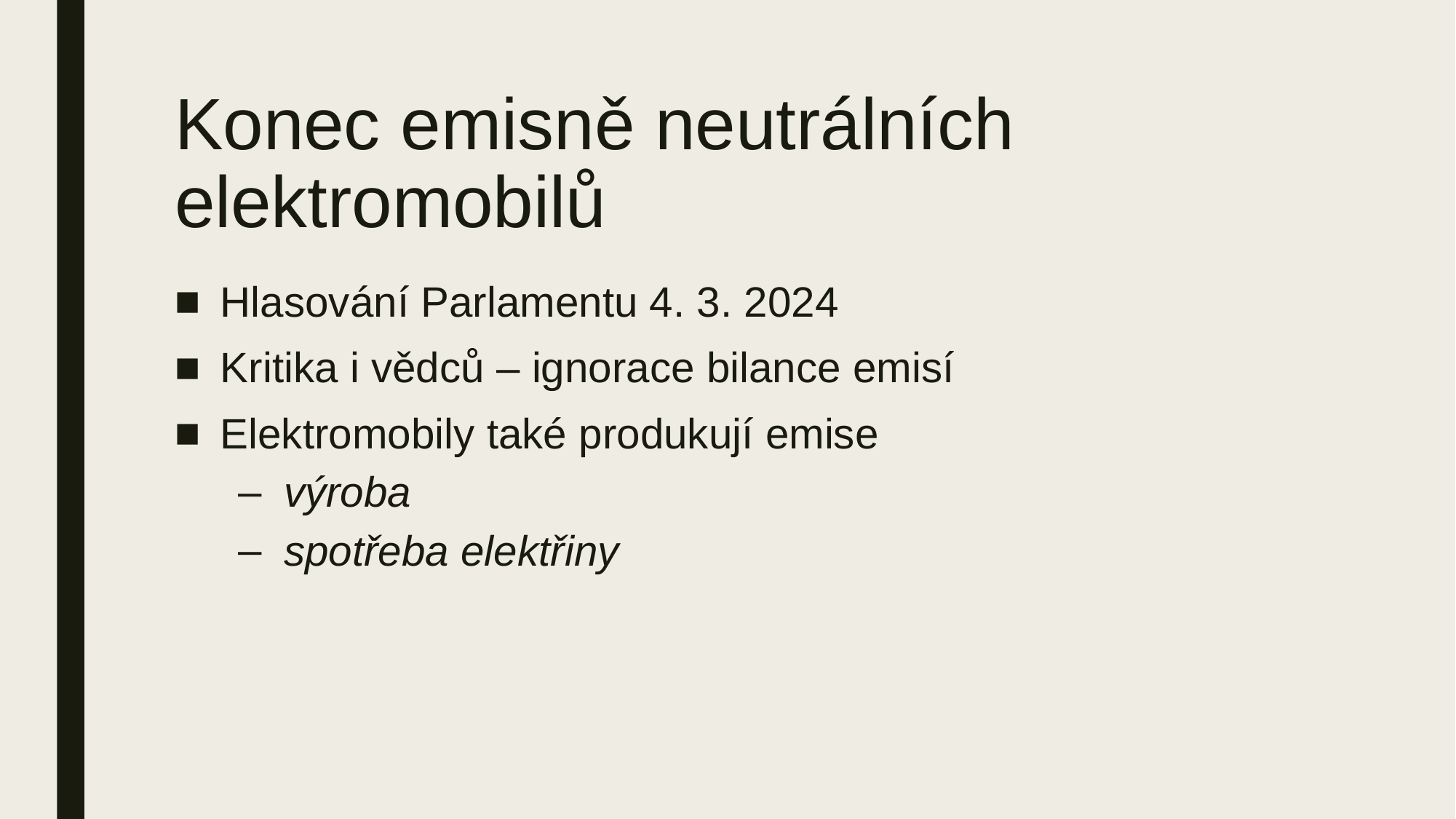

# Konec emisně neutrálních elektromobilů
Hlasování Parlamentu 4. 3. 2024
Kritika i vědců – ignorace bilance emisí
Elektromobily také produkují emise
výroba
spotřeba elektřiny